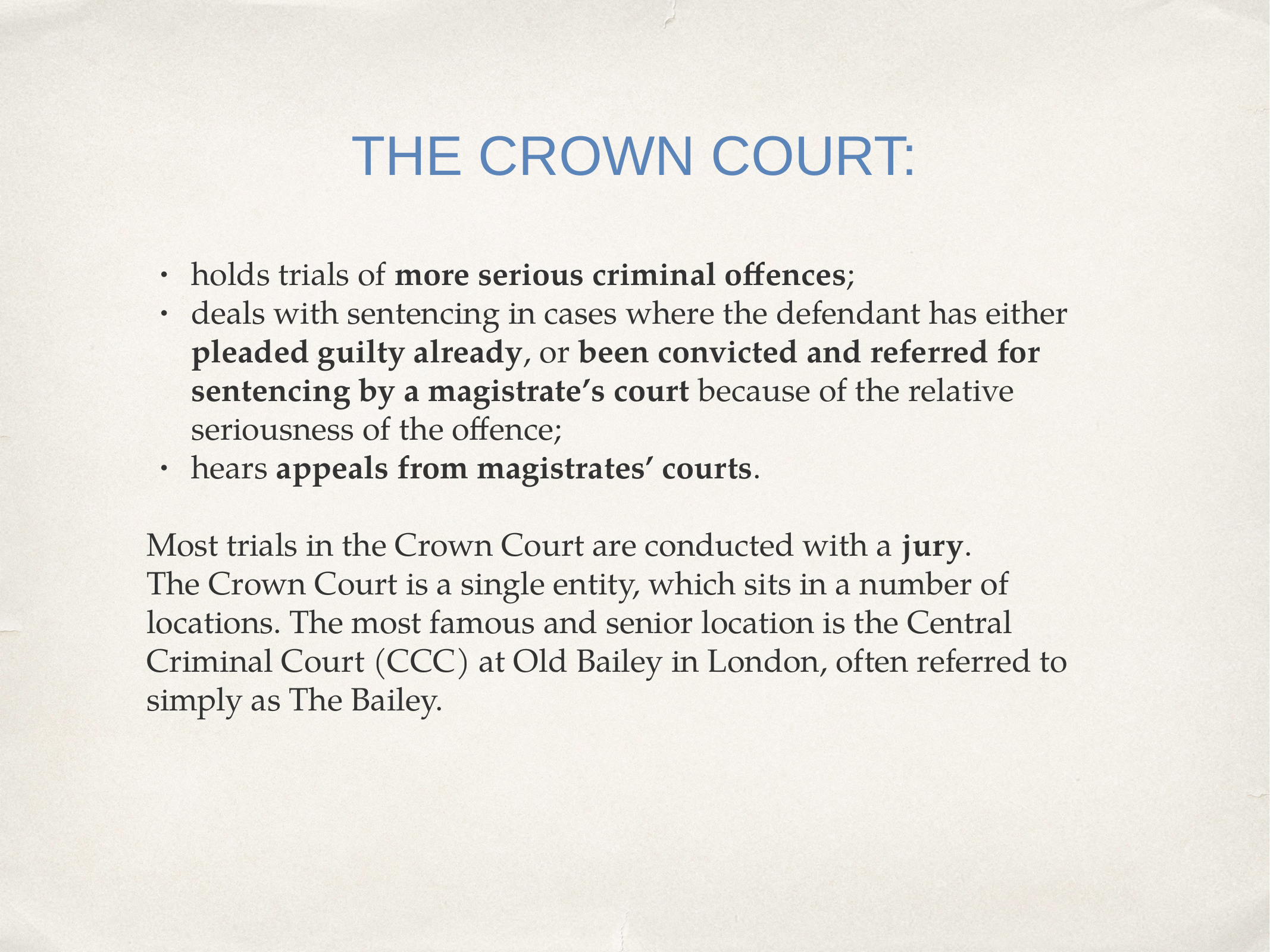

THE CROWN COURT:

holds trials of more serious criminal offences;
deals with sentencing in cases where the defendant has either pleaded guilty already, or been convicted and referred for sentencing by a magistrate’s court because of the relative seriousness of the offence;
hears appeals from magistrates’ courts.

Most trials in the Crown Court are conducted with a jury.
The Crown Court is a single entity, which sits in a number of locations. The most famous and senior location is the Central Criminal Court (CCC) at Old Bailey in London, often referred to simply as The Bailey.